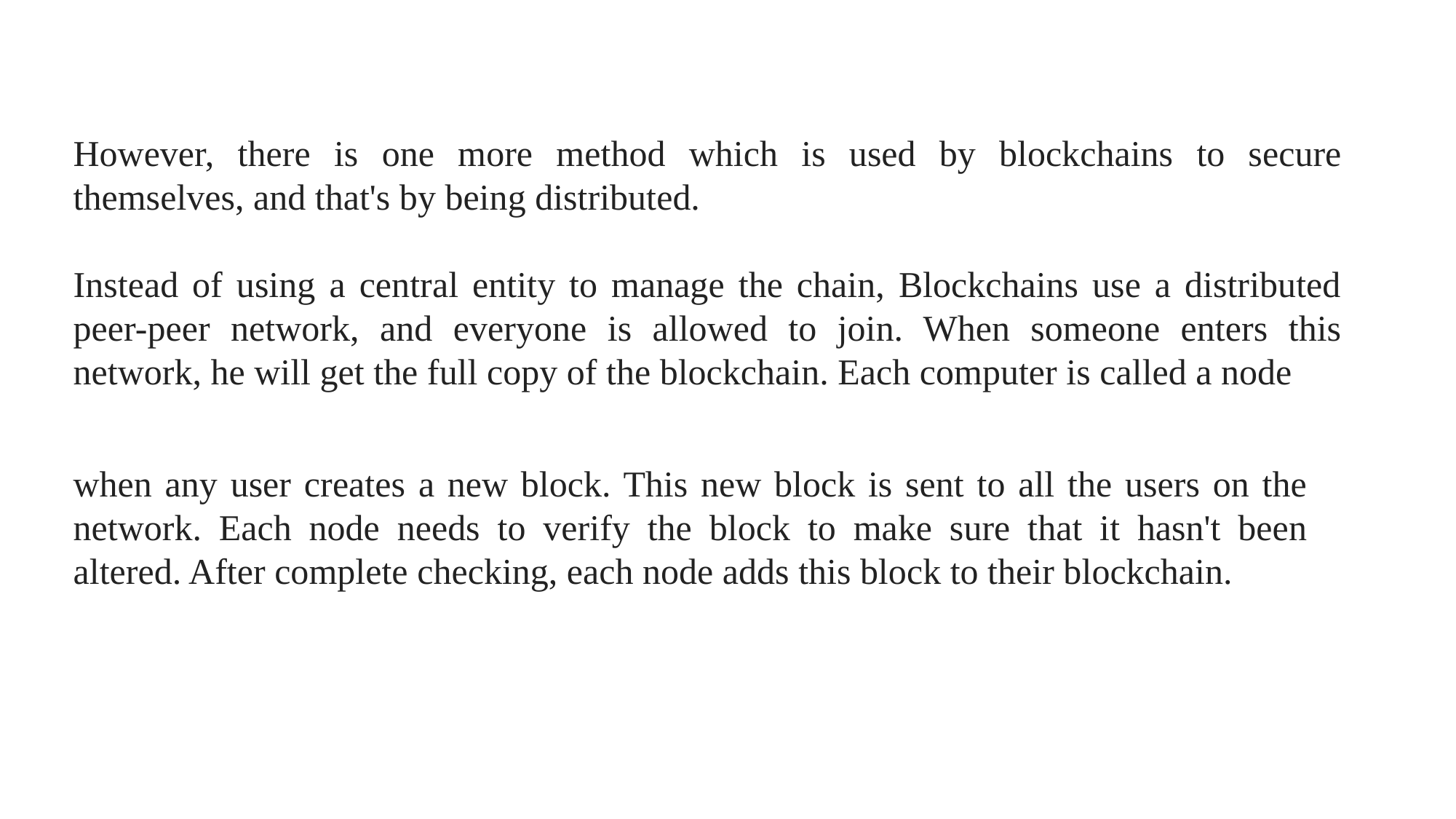

However, there is one more method which is used by blockchains to secure themselves, and that's by being distributed.

Instead of using a central entity to manage the chain, Blockchains use a distributed peer-peer network, and everyone is allowed to join. When someone enters this network, he will get the full copy of the blockchain. Each computer is called a node
when any user creates a new block. This new block is sent to all the users on the network. Each node needs to verify the block to make sure that it hasn't been altered. After complete checking, each node adds this block to their blockchain.